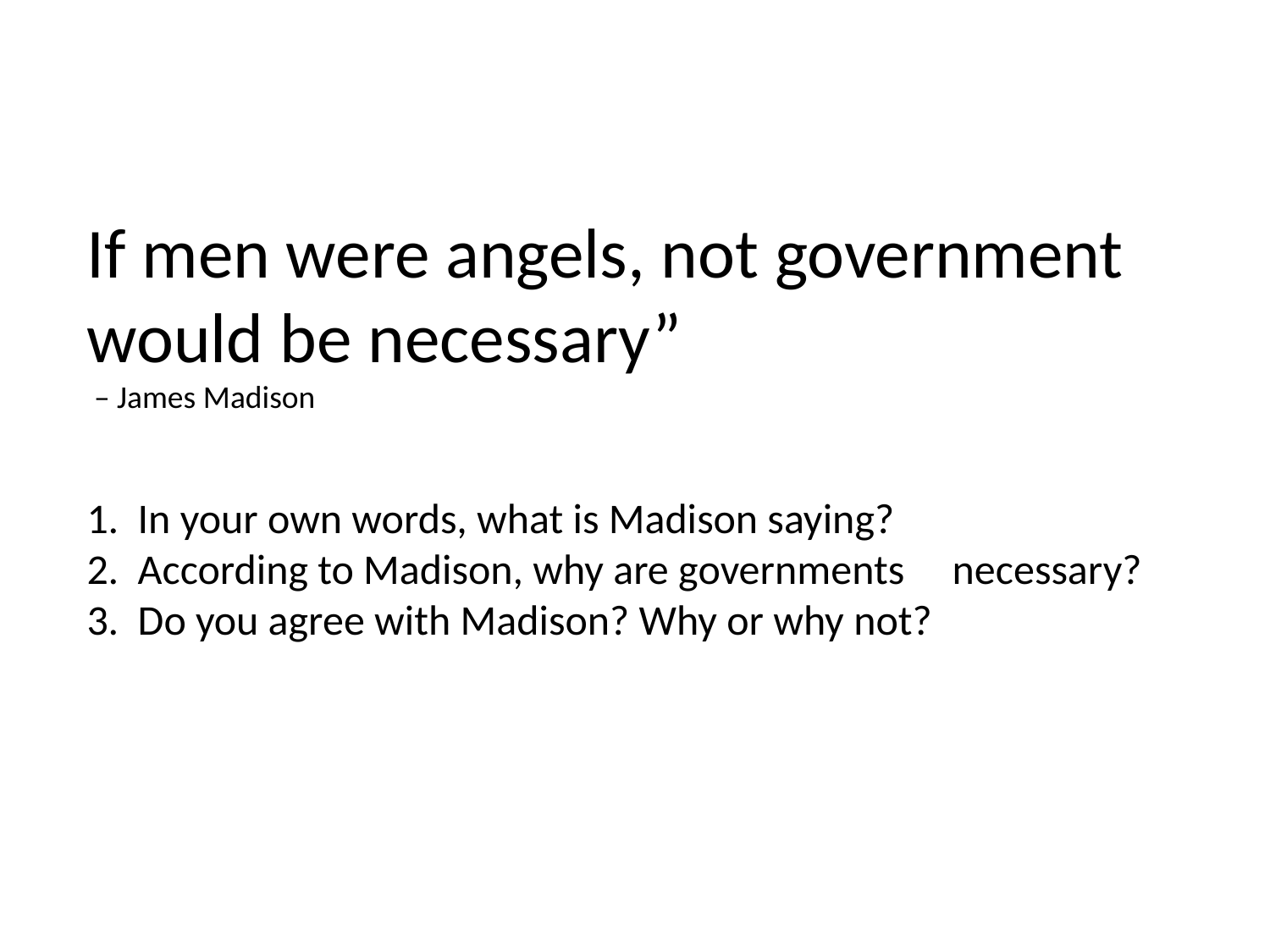

# If men were angels, not government would be necessary” – James Madison 1.  In your own words, what is Madison saying? 2.  According to Madison, why are governments     necessary? 3.  Do you agree with Madison? Why or why not?